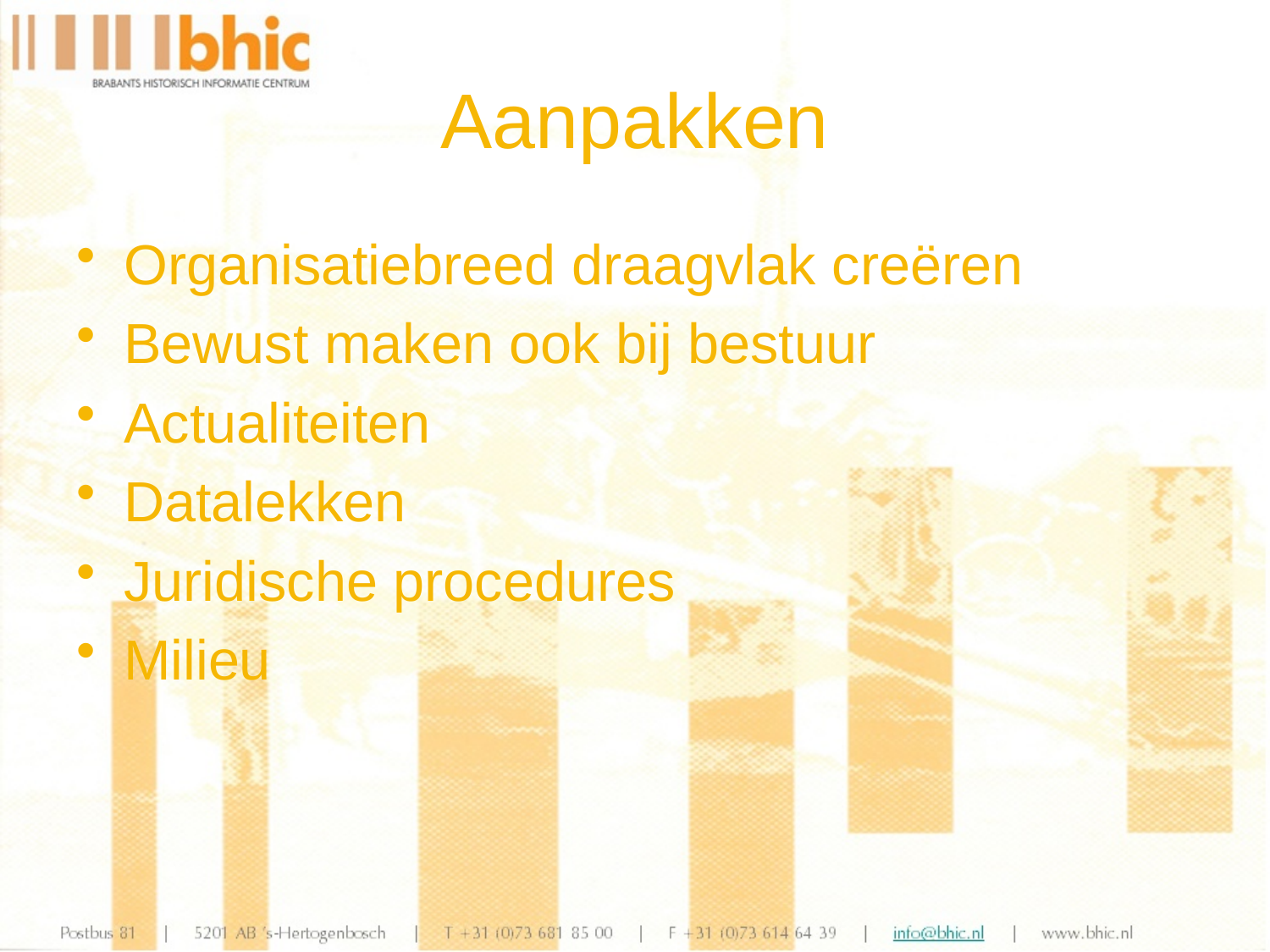

# Aanpakken
Organisatiebreed draagvlak creëren
Bewust maken ook bij bestuur
Actualiteiten
Datalekken
Juridische procedures
Milieu